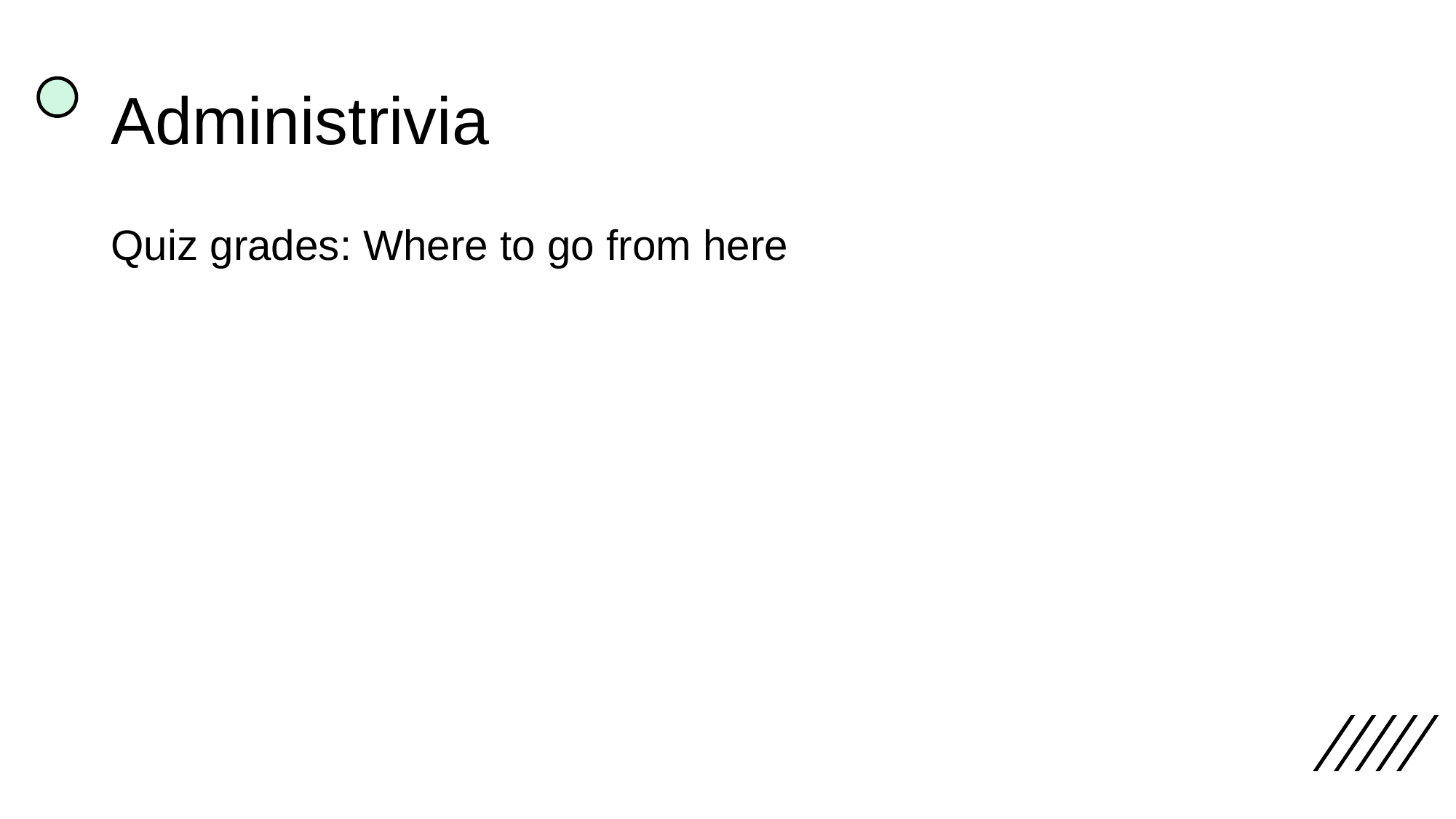

# Administrivia
Quiz grades: Where to go from here